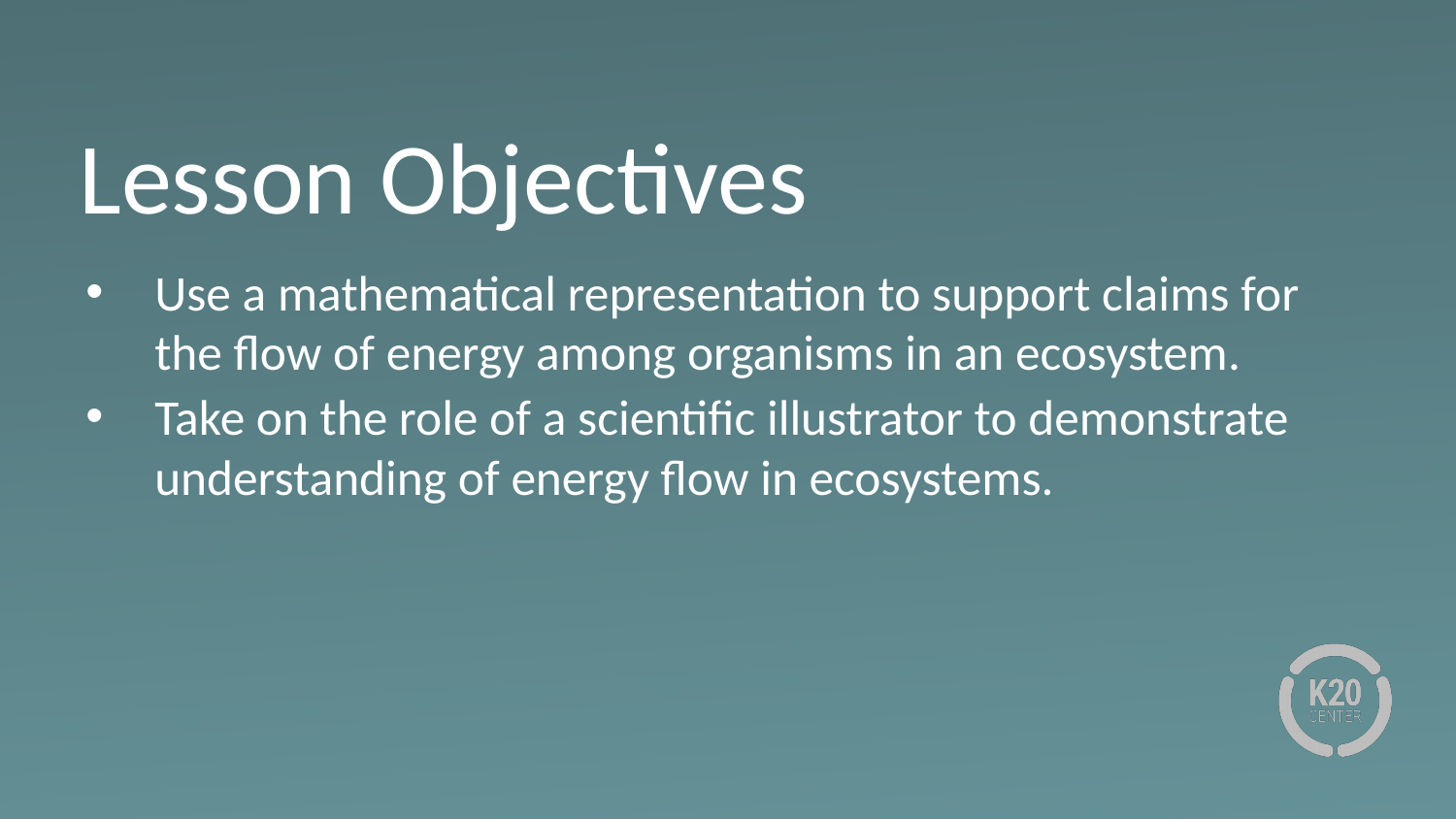

# Lesson Objectives
Use a mathematical representation to support claims for the flow of energy among organisms in an ecosystem.
Take on the role of a scientific illustrator to demonstrate understanding of energy flow in ecosystems.